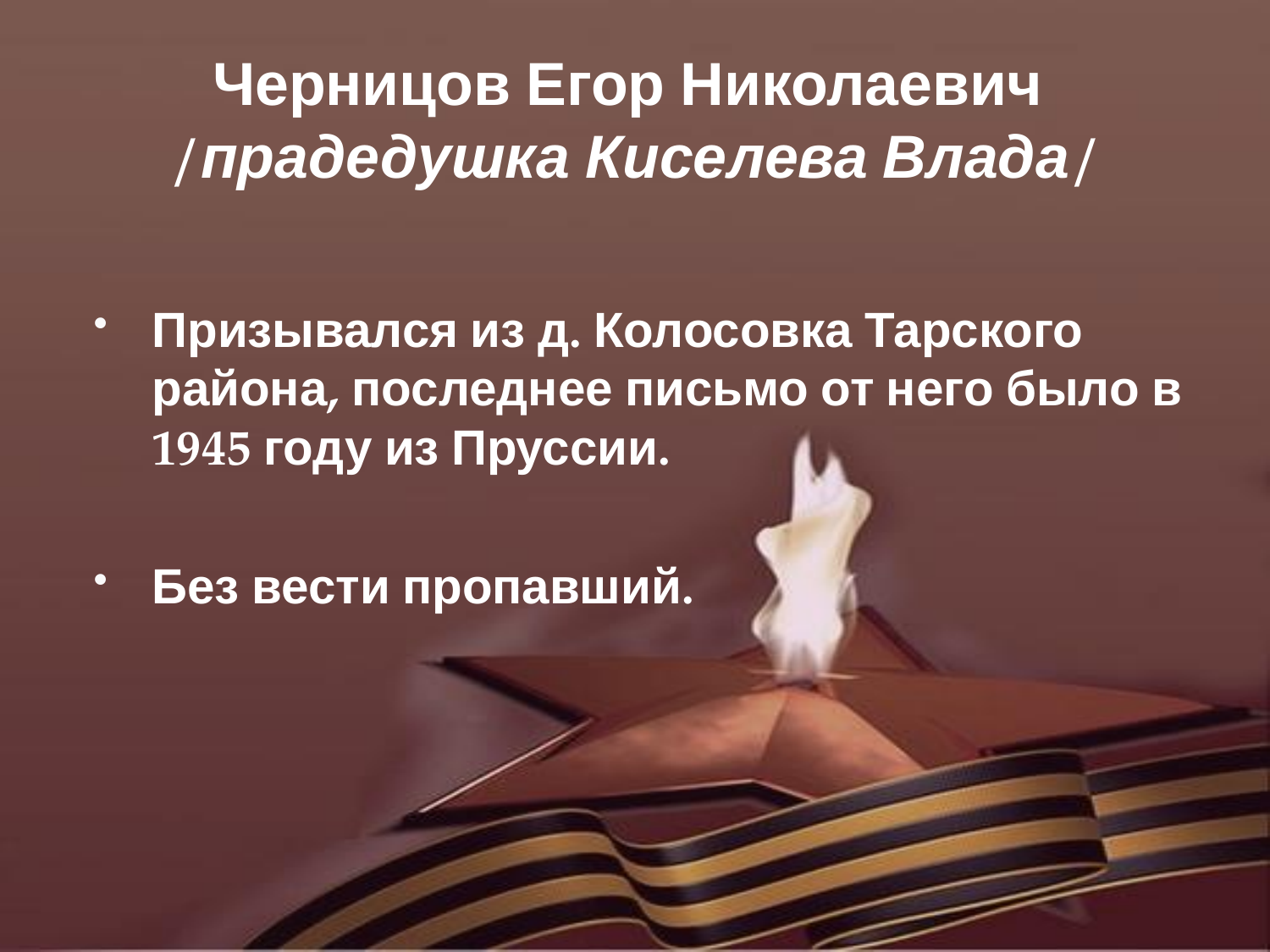

# Черницов Егор Николаевич /прадедушка Киселева Влада/

Призывался из д. Колосовка Тарского района, последнее письмо от него было в 1945 году из Пруссии.

Без вести пропавший.